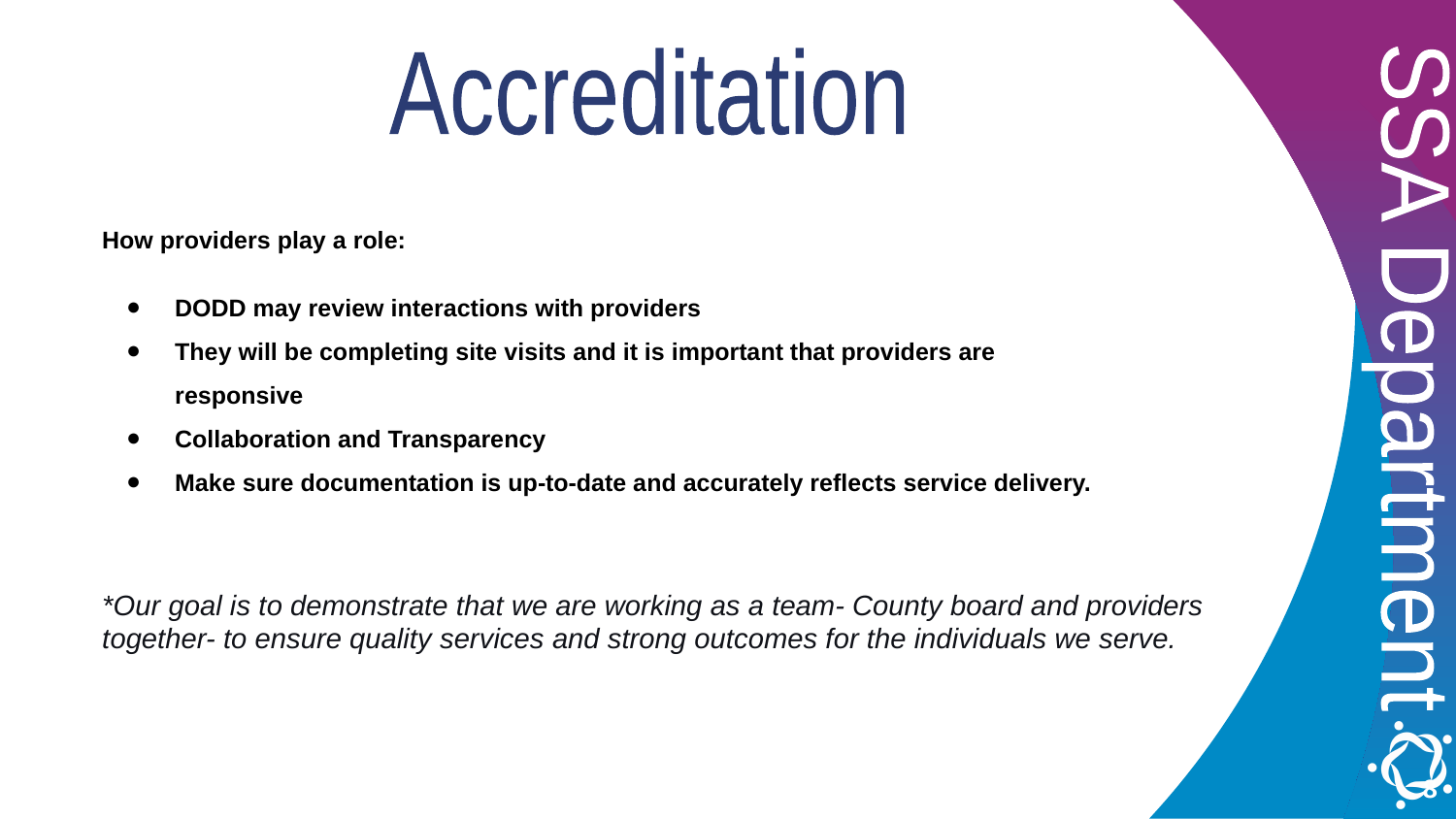

Accreditation
How providers play a role:
DODD may review interactions with providers
They will be completing site visits and it is important that providers are responsive
Collaboration and Transparency
Make sure documentation is up-to-date and accurately reflects service delivery.
SSA Department
*Our goal is to demonstrate that we are working as a team- County board and providers together- to ensure quality services and strong outcomes for the individuals we serve.
8